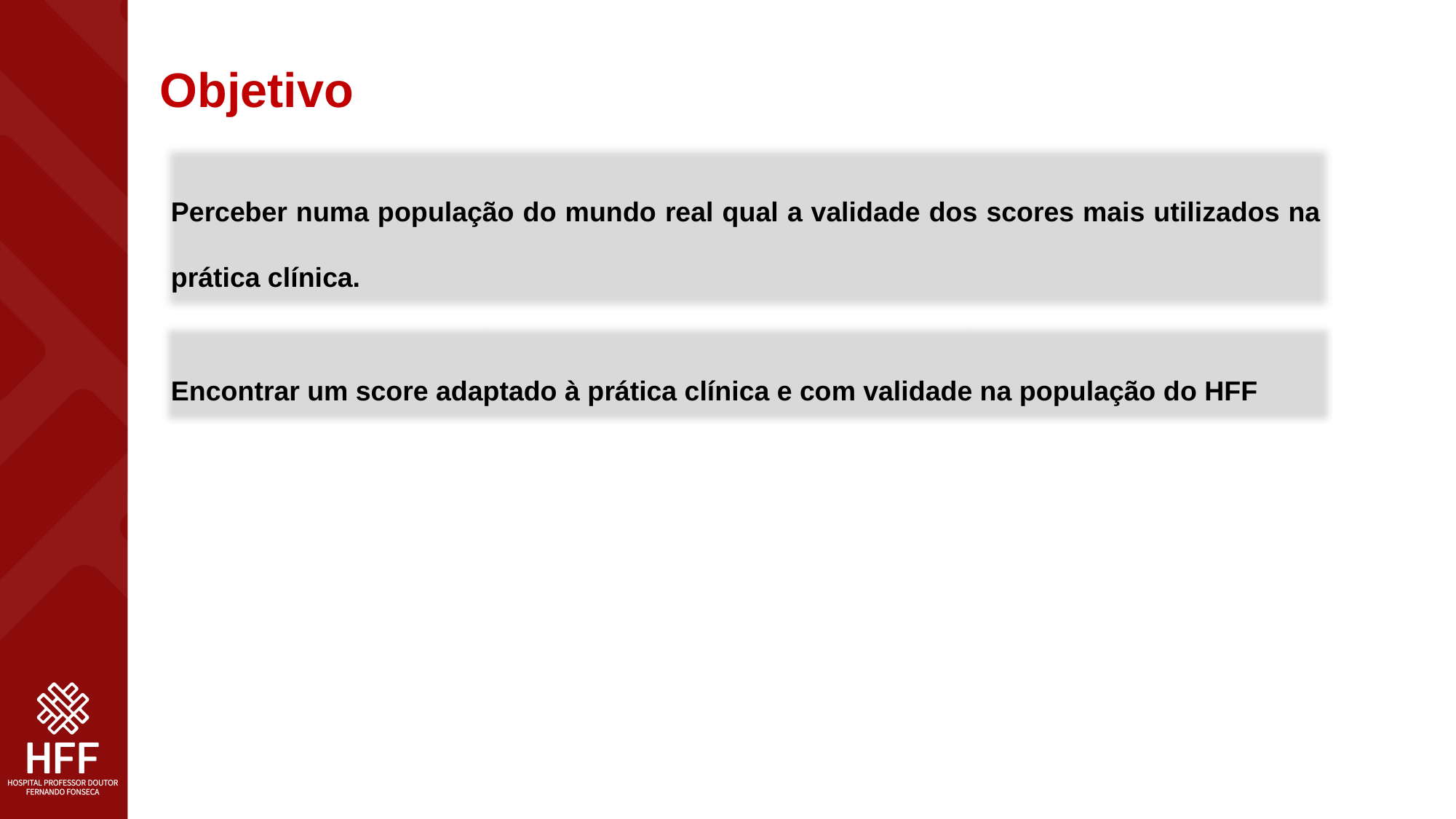

Objetivo
Perceber numa população do mundo real qual a validade dos scores mais utilizados na prática clínica.
Encontrar um score adaptado à prática clínica e com validade na população do HFF